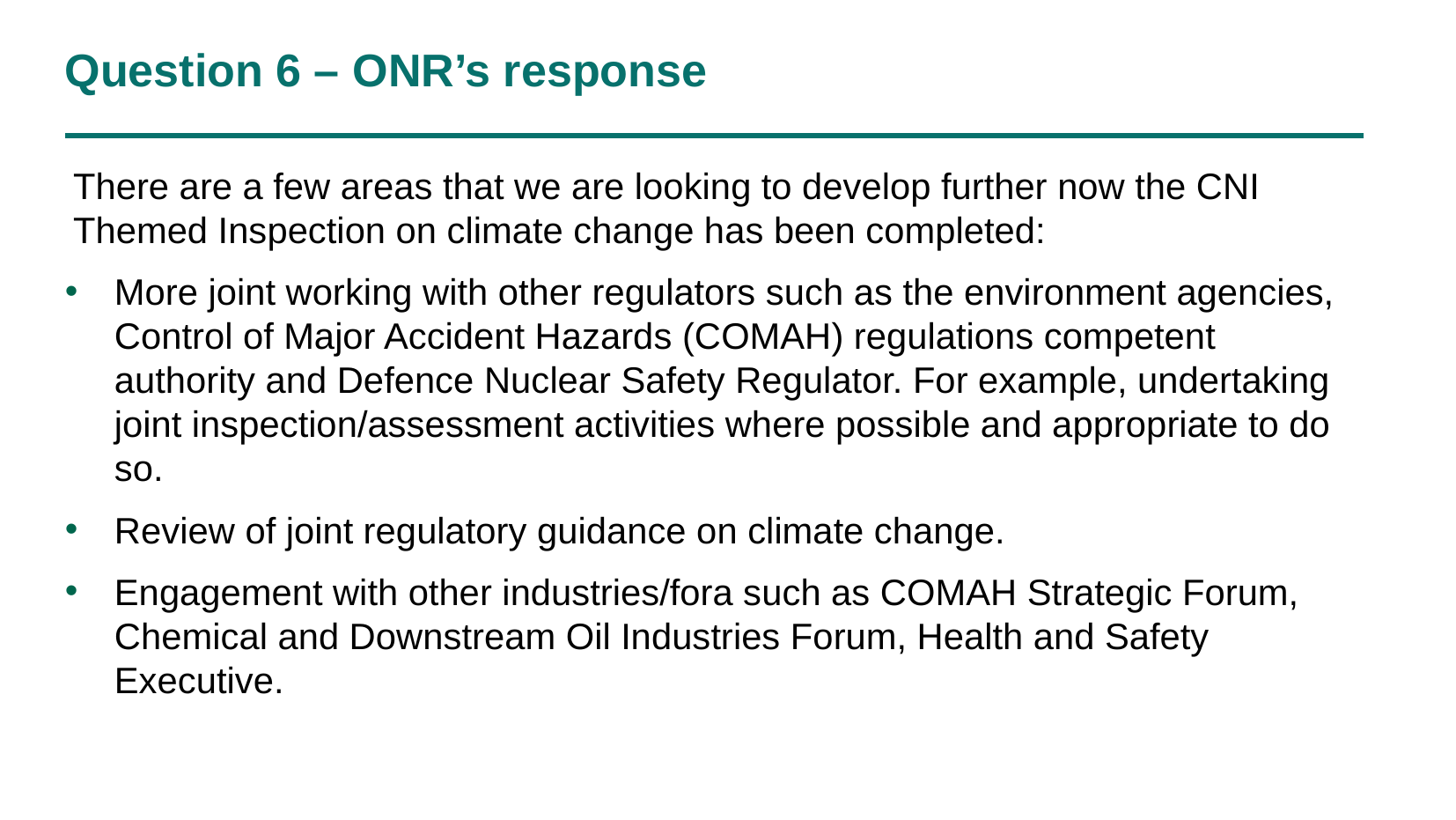

# Question 6 – ONR’s response
There are a few areas that we are looking to develop further now the CNI Themed Inspection on climate change has been completed:
More joint working with other regulators such as the environment agencies, Control of Major Accident Hazards (COMAH) regulations competent authority and Defence Nuclear Safety Regulator. For example, undertaking joint inspection/assessment activities where possible and appropriate to do so.
Review of joint regulatory guidance on climate change.
Engagement with other industries/fora such as COMAH Strategic Forum, Chemical and Downstream Oil Industries Forum, Health and Safety Executive.